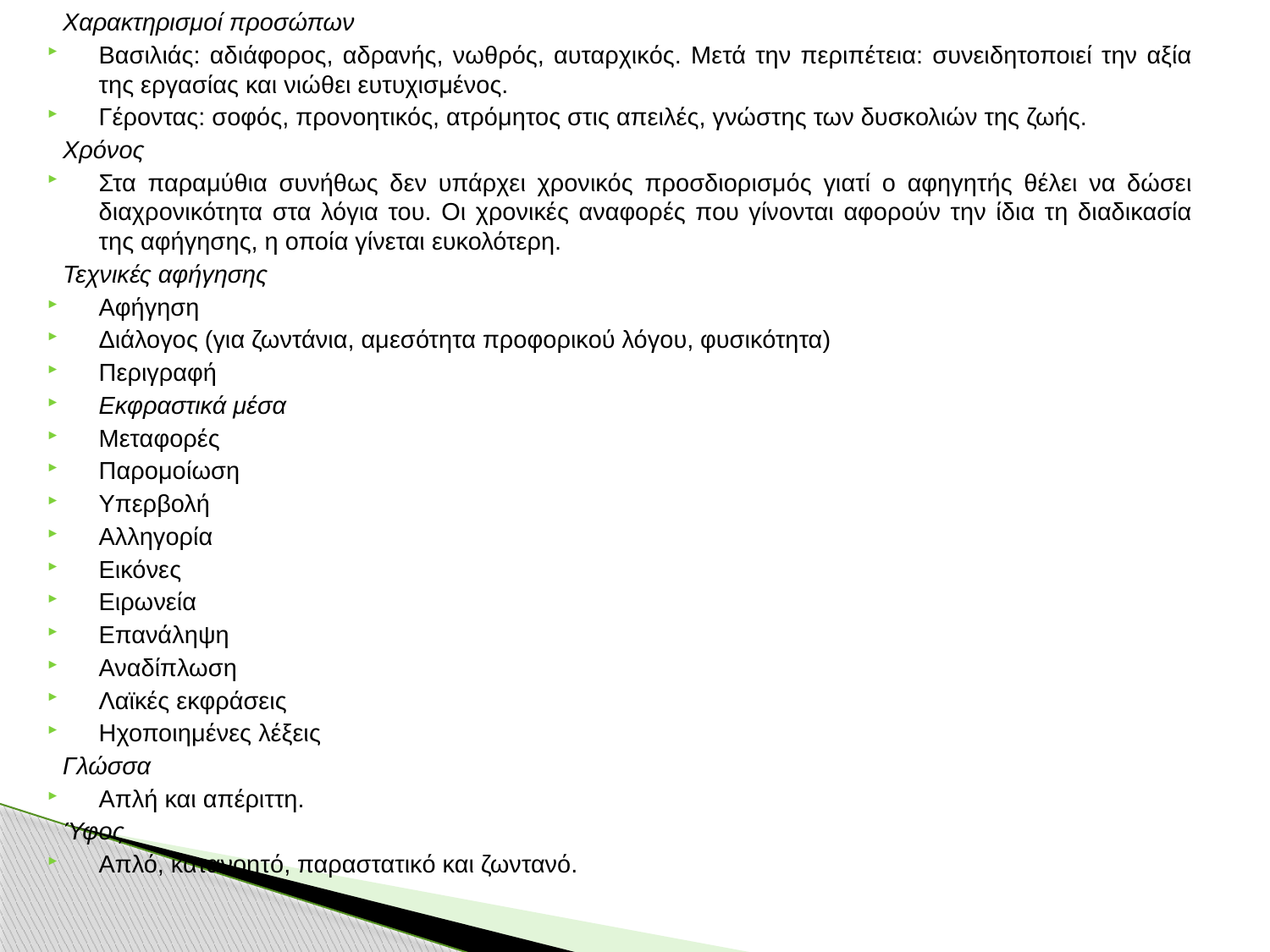

Χαρακτηρισμοί προσώπων
Βασιλιάς: αδιάφορος, αδρανής, νωθρός, αυταρχικός. Μετά την περιπέτεια: συνειδητοποιεί την αξία της εργασίας και νιώθει ευτυχισμένος.
Γέροντας: σοφός, προνοητικός, ατρόμητος στις απειλές, γνώστης των δυσκολιών της ζωής.
Χρόνος
Στα παραμύθια συνήθως δεν υπάρχει χρονικός προσδιορισμός γιατί ο αφηγητής θέλει να δώσει διαχρονικότητα στα λόγια του. Οι χρονικές αναφορές που γίνονται αφορούν την ίδια τη διαδικασία της αφήγησης, η οποία γίνεται ευκολότερη.
Τεχνικές αφήγησης
Αφήγηση
Διάλογος (για ζωντάνια, αμεσότητα προφορικού λόγου, φυσικότητα)
Περιγραφή
Εκφραστικά μέσα
Μεταφορές
Παρομοίωση
Υπερβολή
Αλληγορία
Εικόνες
Ειρωνεία
Επανάληψη
Αναδίπλωση
Λαϊκές εκφράσεις
Ηχοποιημένες λέξεις
Γλώσσα
Απλή και απέριττη.
Ύφος
Απλό, κατανοητό, παραστατικό και ζωντανό.